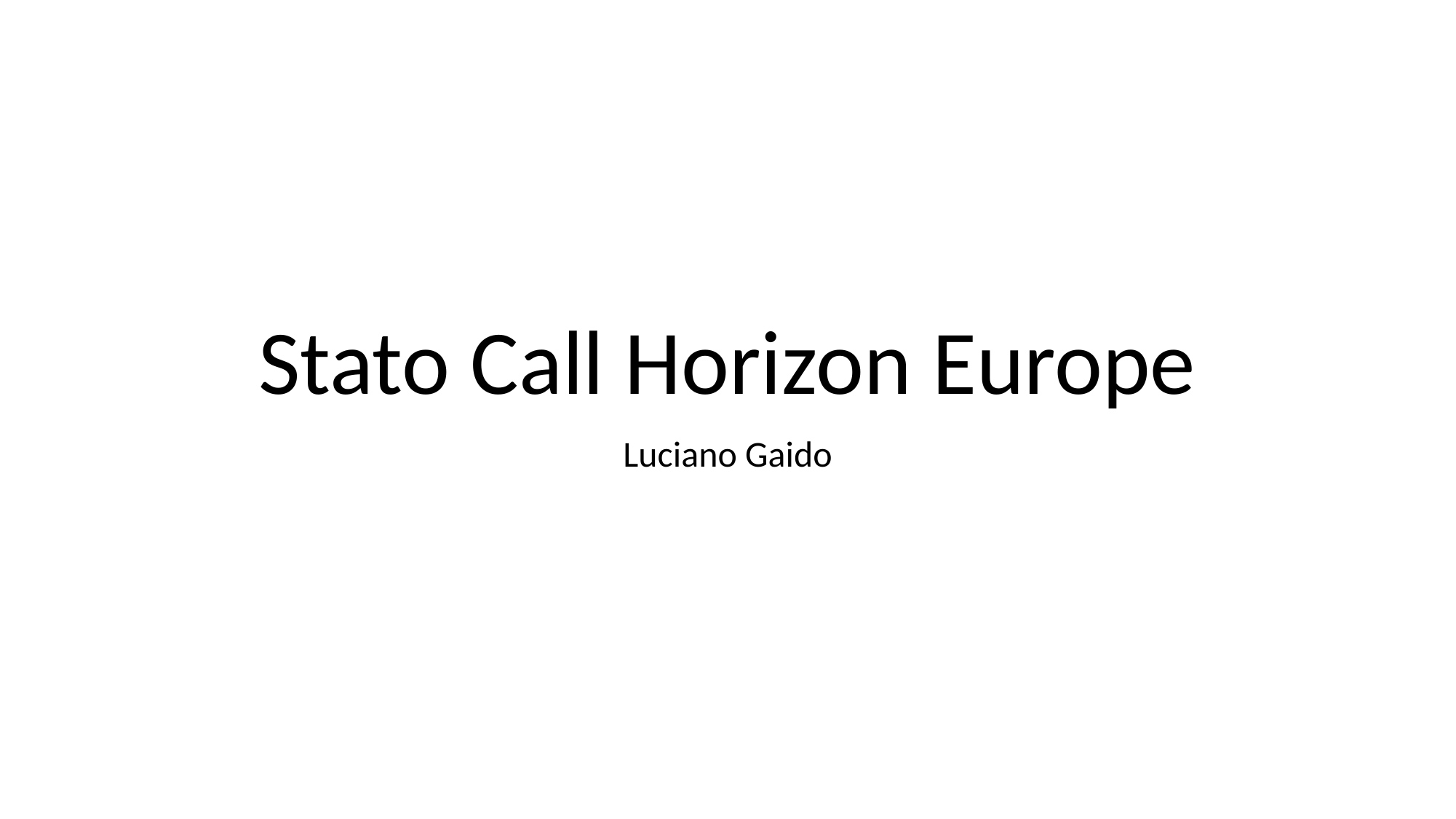

# Stato Call Horizon Europe
Luciano Gaido